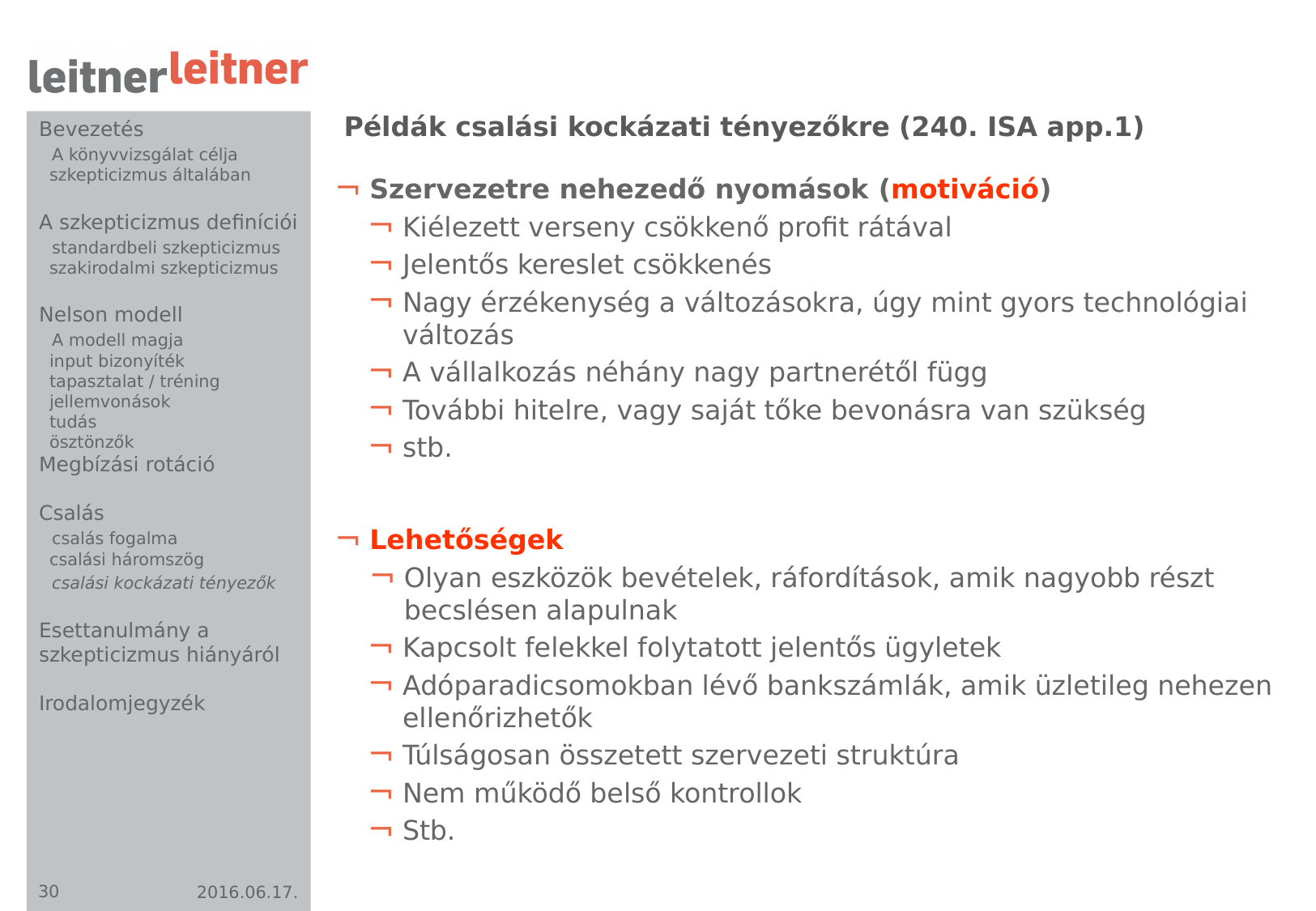

# Példák csalási kockázati tényezőkre (240. ISA app.1)
Bevezetés
  A könyvvizsgálat célja
  szkepticizmus általában

A szkepticizmus definíciói
  standardbeli szkepticizmus
  szakirodalmi szkepticizmus

Nelson modell
  A modell magja
  input bizonyíték
  tapasztalat / tréning
  jellemvonások
  tudás
  ösztönzők
Megbízási rotáció

Csalás
  csalás fogalma
  csalási háromszög
  csalási kockázati tényezők

Esettanulmány a szkepticizmus hiányáról

Irodalomjegyzék

Szervezetre nehezedő nyomások (motiváció)
Kiélezett verseny csökkenő profit rátával
Jelentős kereslet csökkenés
Nagy érzékenység a változásokra, úgy mint gyors technológiai változás
A vállalkozás néhány nagy partnerétől függ
További hitelre, vagy saját tőke bevonásra van szükség
stb.

Lehetőségek
Olyan eszközök bevételek, ráfordítások, amik nagyobb részt becslésen alapulnak
Kapcsolt felekkel folytatott jelentős ügyletek
Adóparadicsomokban lévő bankszámlák, amik üzletileg nehezen ellenőrizhetők
Túlságosan összetett szervezeti struktúra
Nem működő belső kontrollok
Stb.